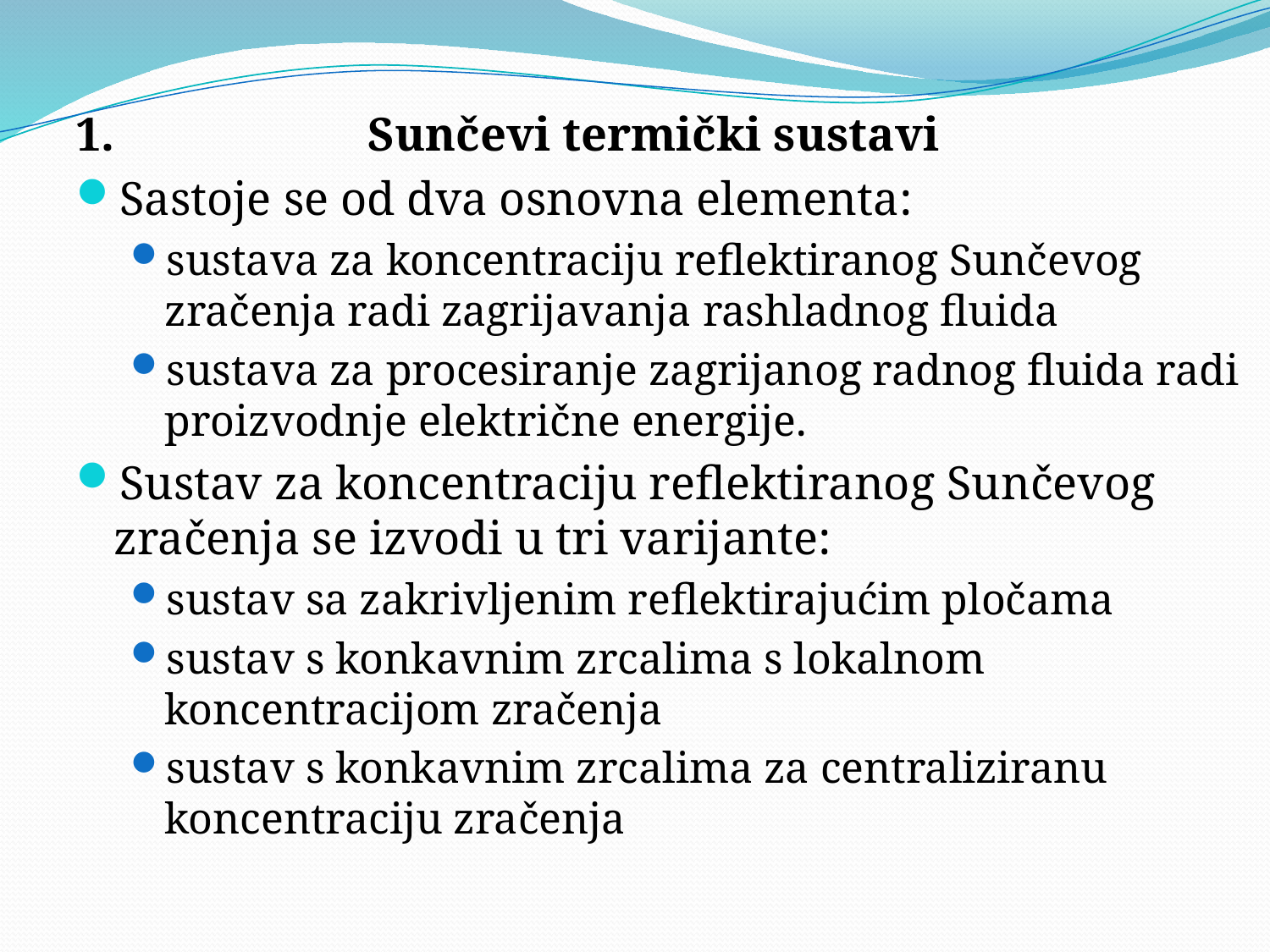

1.		Sunčevi termički sustavi
Sastoje se od dva osnovna elementa:
sustava za koncentraciju reflektiranog Sunčevog zračenja radi zagrijavanja rashladnog fluida
sustava za procesiranje zagrijanog radnog fluida radi proizvodnje električne energije.
Sustav za koncentraciju reflektiranog Sunčevog zračenja se izvodi u tri varijante:
sustav sa zakrivljenim reflektirajućim pločama
sustav s konkavnim zrcalima s lokalnom  koncentracijom zračenja
sustav s konkavnim zrcalima za centraliziranu koncentraciju zračenja